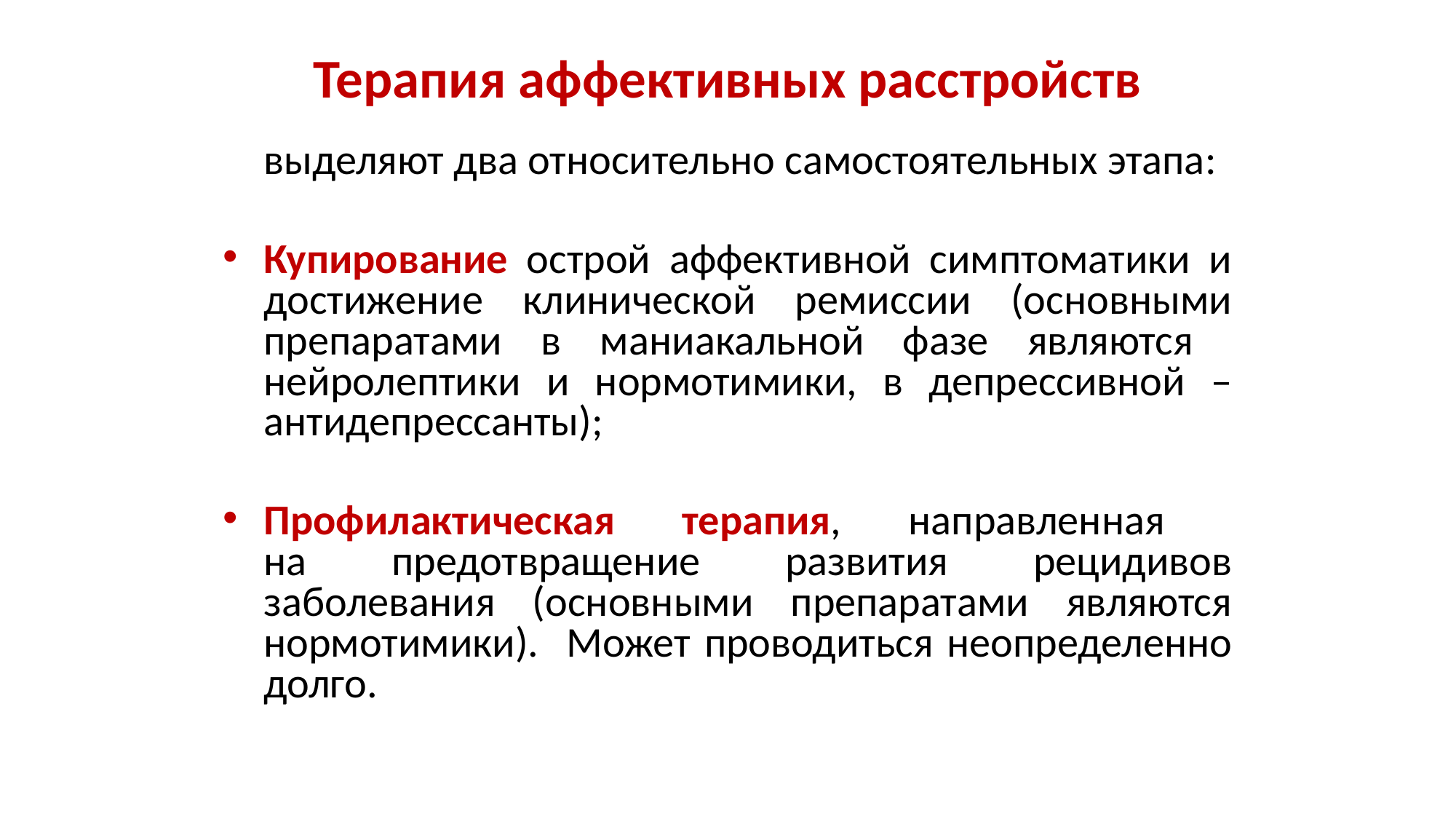

# Терапия аффективных расстройств
	выделяют два относительно самостоятельных этапа:

Купирование острой аффективной симптоматики и достижение клинической ремиссии (основными препаратами в маниакальной фазе являются
нейролептики и нормотимики, в депрессивной – антидепрессанты);

Профилактическая терапия, направленная
на предотвращение развития рецидивов заболевания (основными препаратами являются нормотимики).  Может проводиться неопределенно долго.